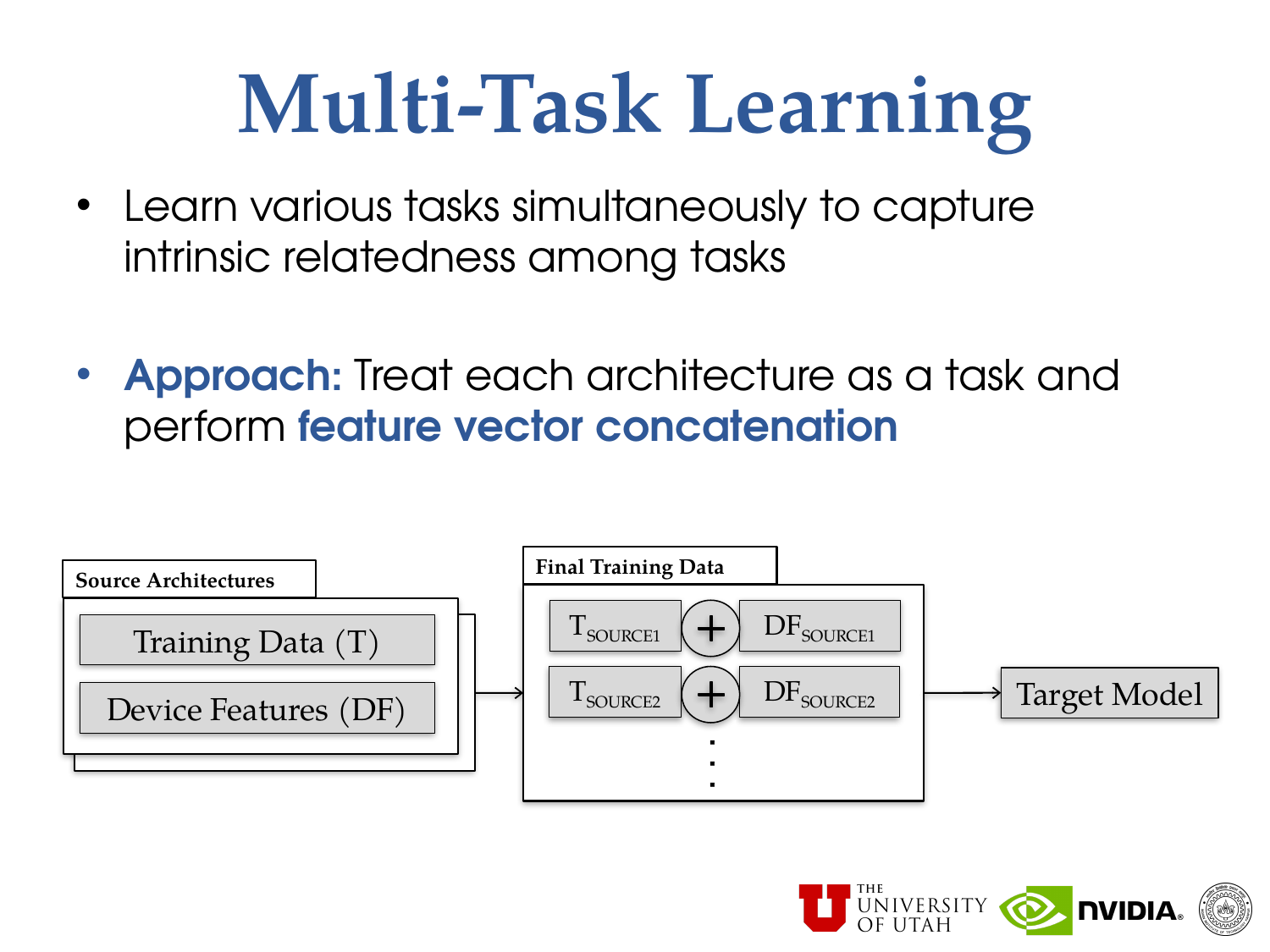

# Multi-Task Learning
Learn various tasks simultaneously to capture intrinsic relatedness among tasks

Approach: Treat each architecture as a task and perform feature vector concatenation
Final Training Data
Source Architectures

DFSOURCE1
TSOURCE1

Training Data (T)

TSOURCE2
DFSOURCE2
Target Model
Device Features (DF)
.
.
.